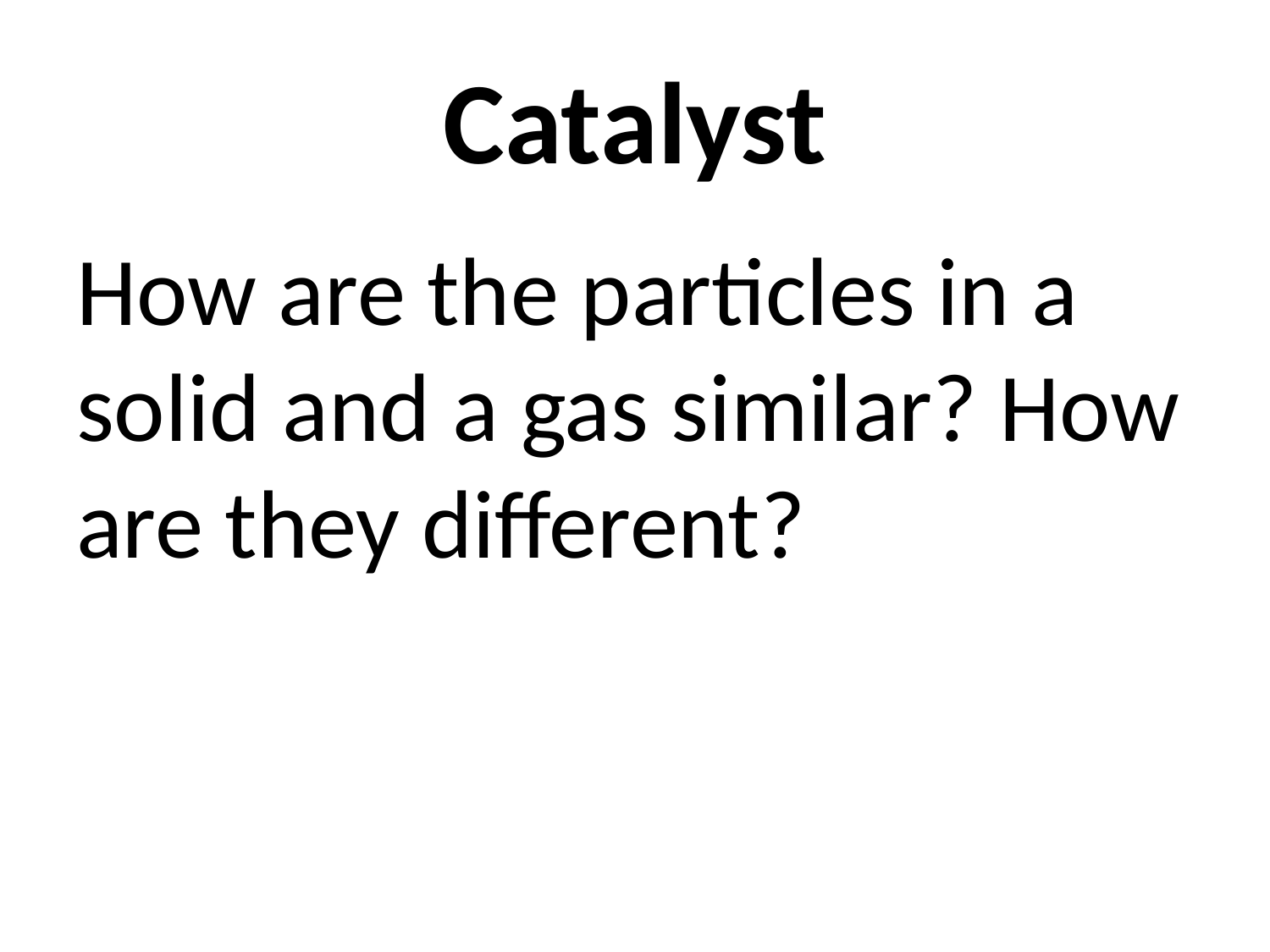

# Catalyst
How are the particles in a solid and a gas similar? How are they different?